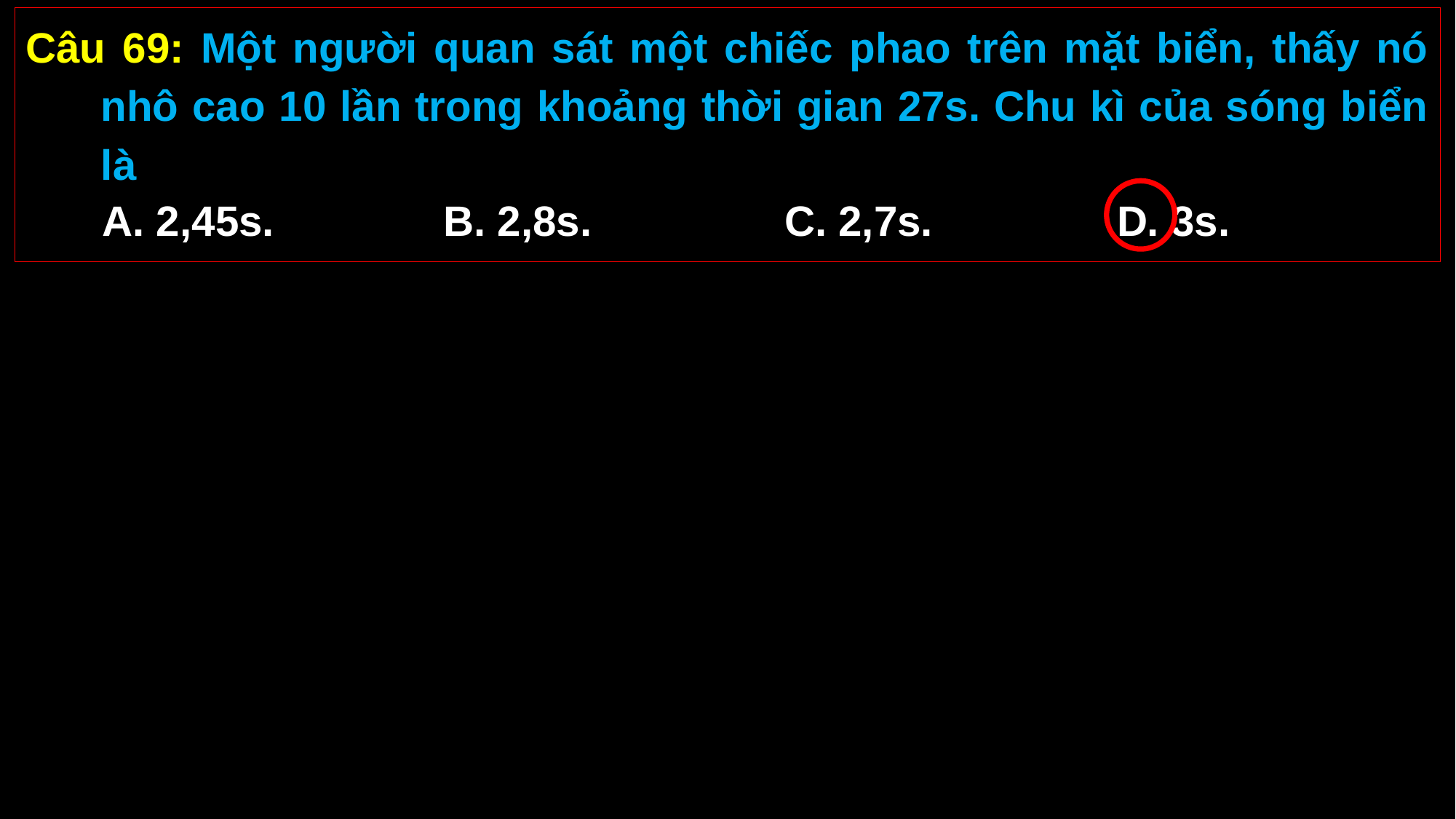

Câu 69: Một người quan sát một chiếc phao trên mặt biển, thấy nó nhô cao 10 lần trong khoảng thời gian 27s. Chu kì của sóng biển là

A. 2,45s.
B. 2,8s.
C. 2,7s.
D. 3s.